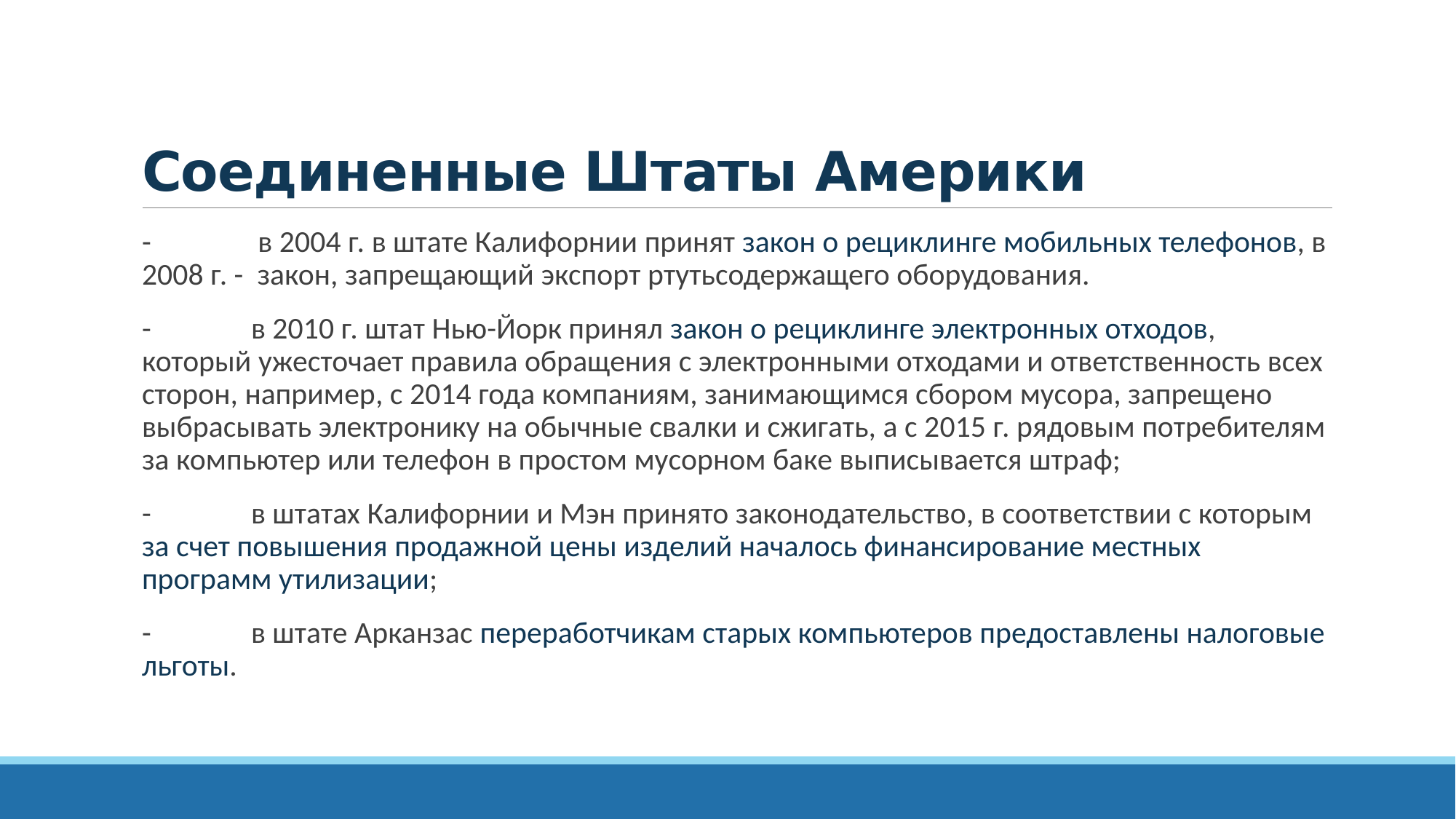

# Соединенные Штаты Америки
-	 в 2004 г. в штате Калифорнии принят закон о рециклинге мобильных телефонов, в 2008 г. -  закон, запрещающий экспорт ртутьсодержащего оборудования.
-	в 2010 г. штат Нью-Йорк принял закон о рециклинге электронных отходов, который ужесточает правила обращения с электронными отходами и ответственность всех сторон, например, с 2014 года компаниям, занимающимся сбором мусора, запрещено выбрасывать электронику на обычные свалки и сжигать, а с 2015 г. рядовым потребителям за компьютер или телефон в простом мусорном баке выписывается штраф;
-	в штатах Калифорнии и Мэн принято законодательство, в соответствии с которым за счет повышения продажной цены изделий началось финансирование местных программ утилизации;
-	в штате Арканзас переработчикам старых компьютеров предоставлены налоговые льготы.